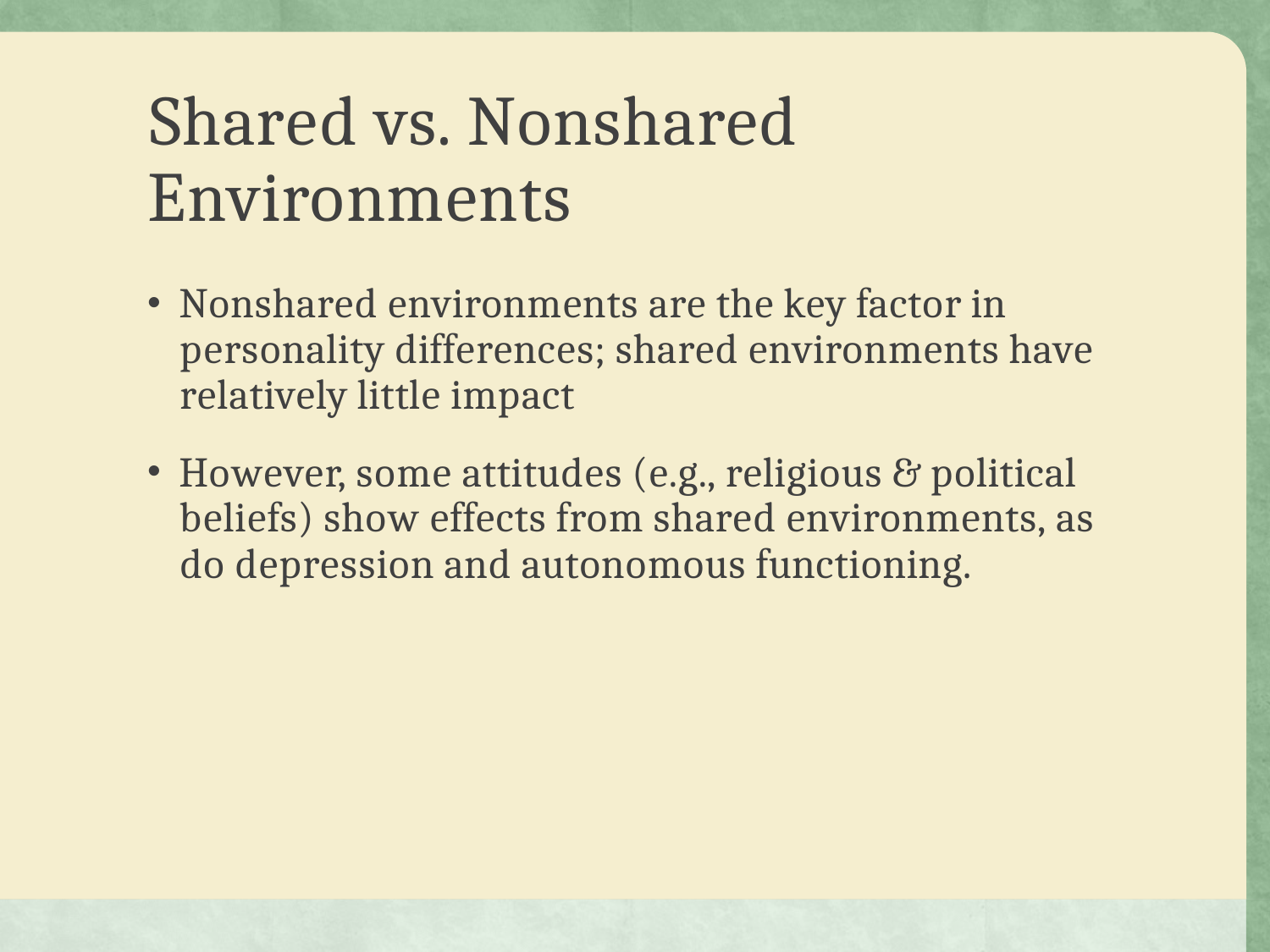

# Shared vs. Nonshared Environments
Nonshared environments are the key factor in personality differences; shared environments have relatively little impact
However, some attitudes (e.g., religious & political beliefs) show effects from shared environments, as do depression and autonomous functioning.